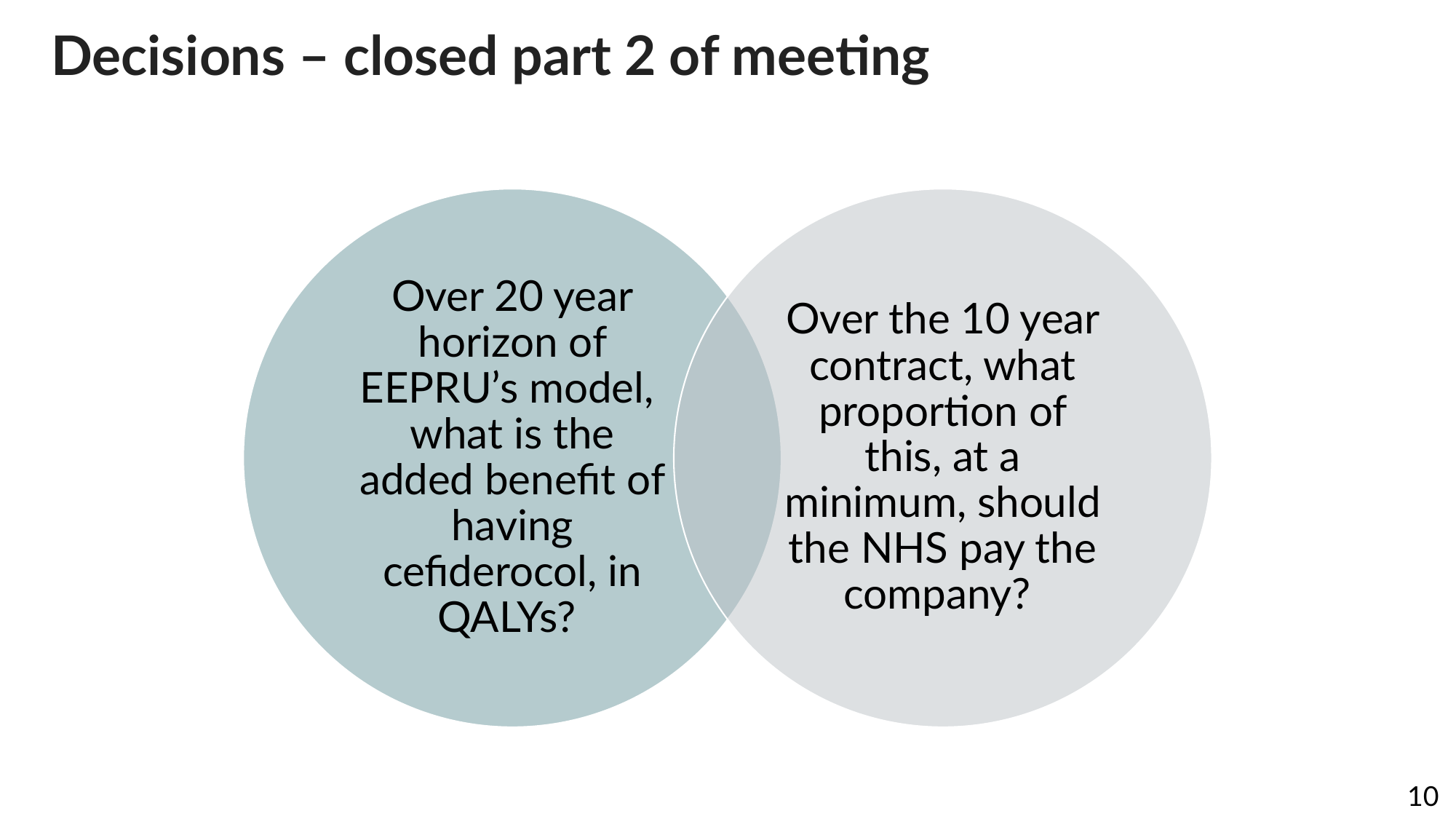

# Decisions – closed part 2 of meeting
Over 20 year horizon of EEPRU’s model,  what is the added benefit of having cefiderocol, in QALYs?
Over the 10 year contract, what proportion of this, at a minimum, should the NHS pay the company?